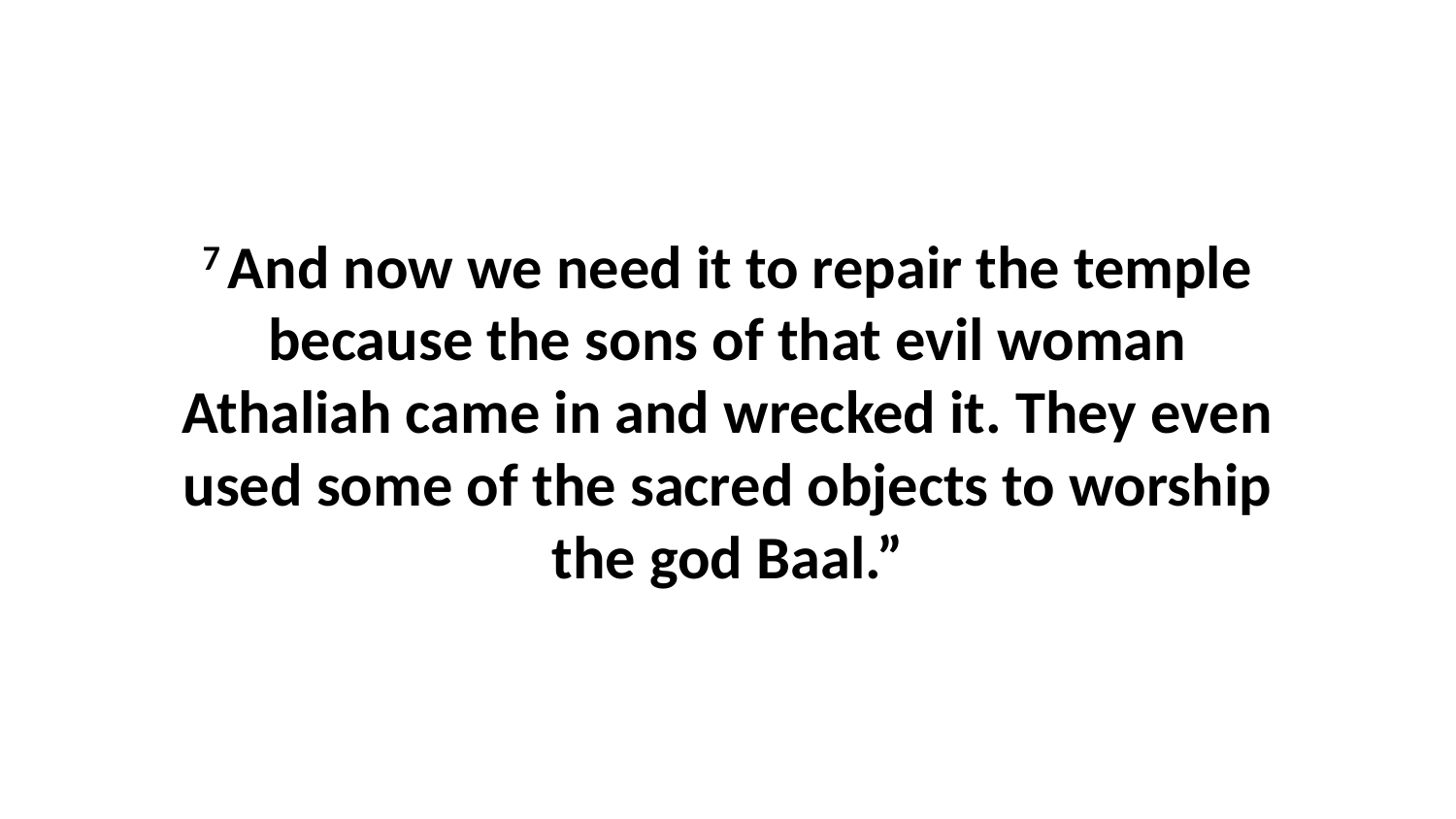

7 And now we need it to repair the temple because the sons of that evil woman Athaliah came in and wrecked it. They even used some of the sacred objects to worship the god Baal.”